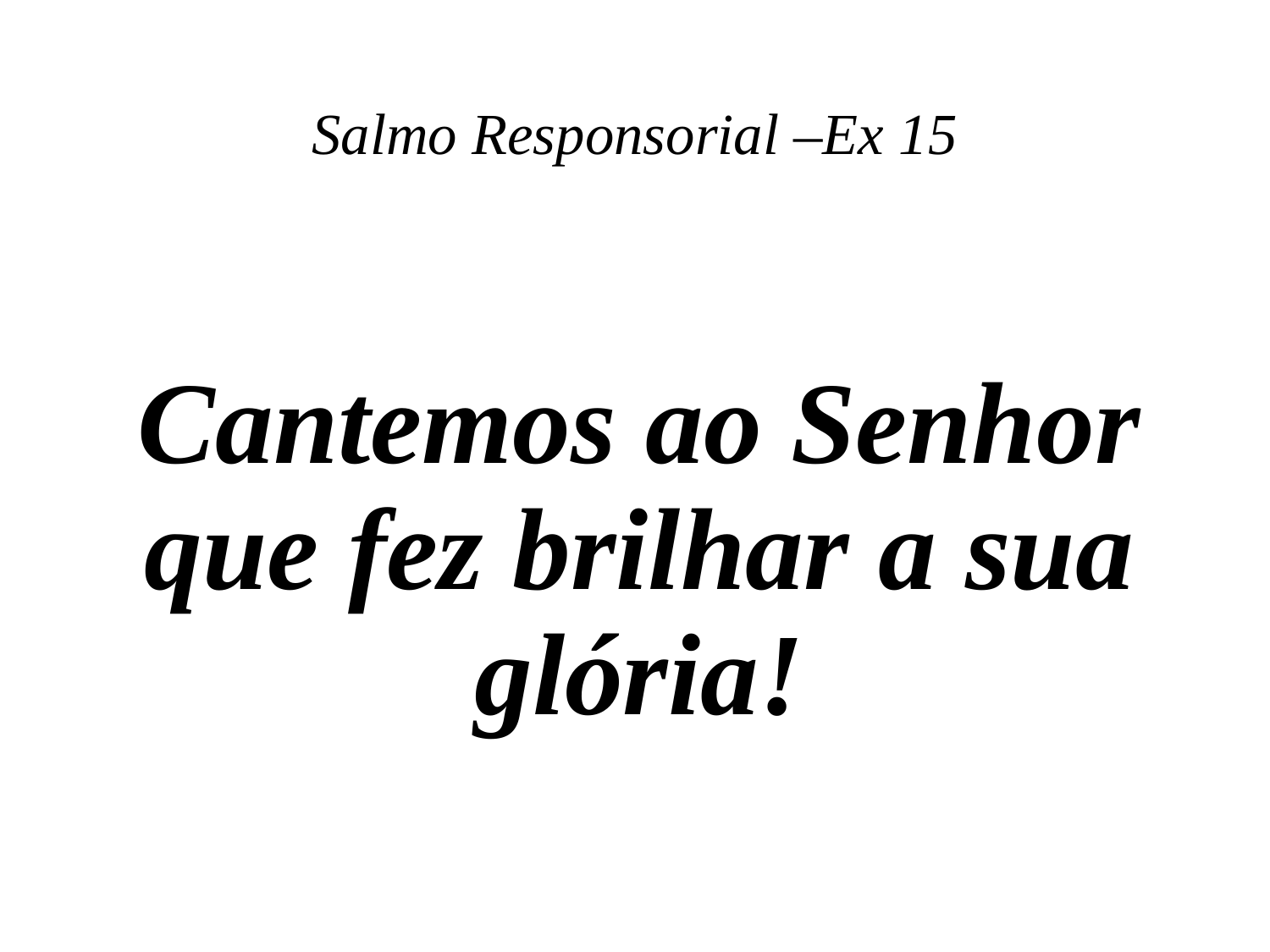

# Salmo Responsorial –Ex 15
Cantemos ao Senhor que fez brilhar a sua glória!